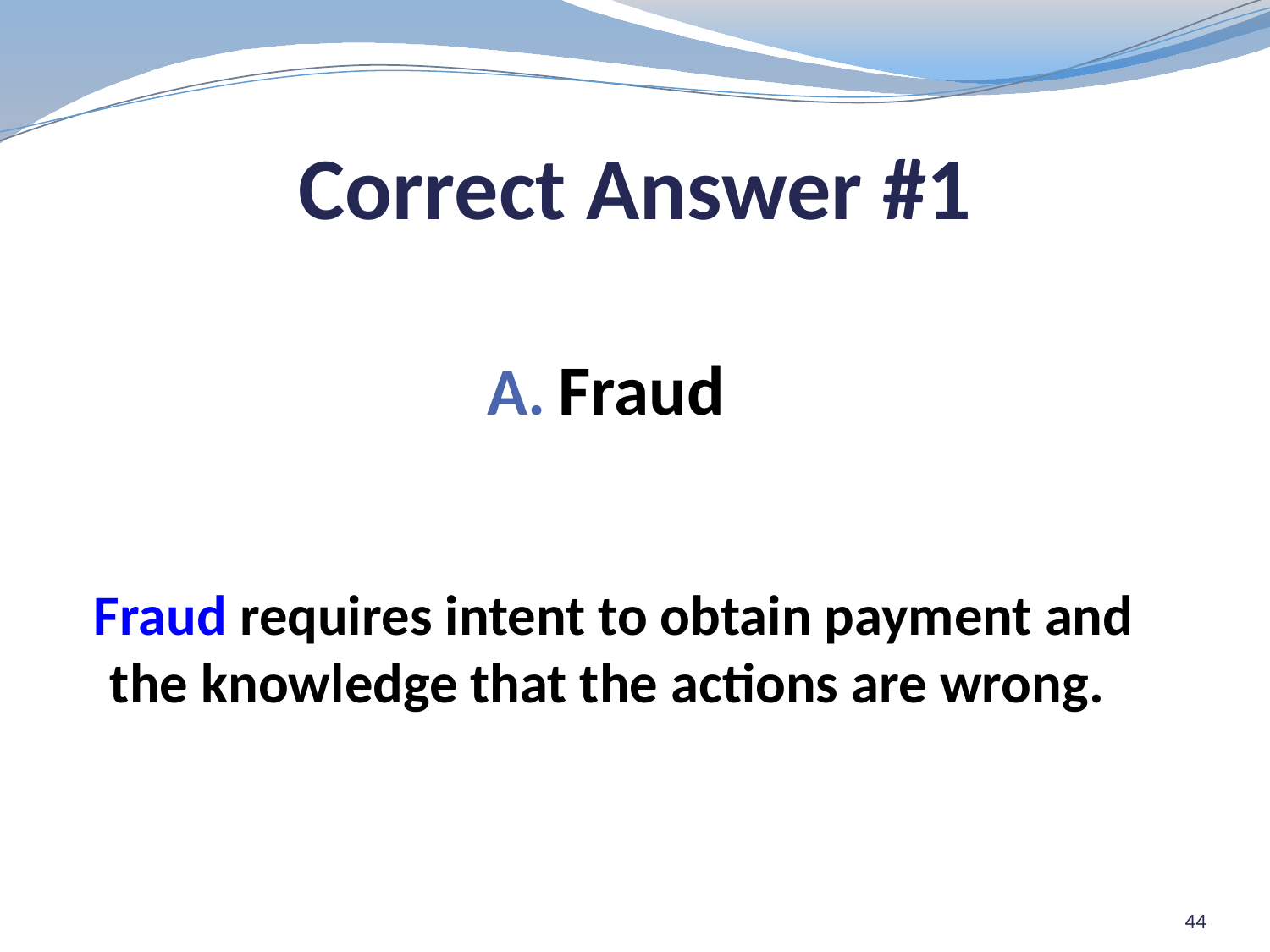

# Correct Answer #1
Fraud

Fraud requires intent to obtain payment and the knowledge that the actions are wrong.
44